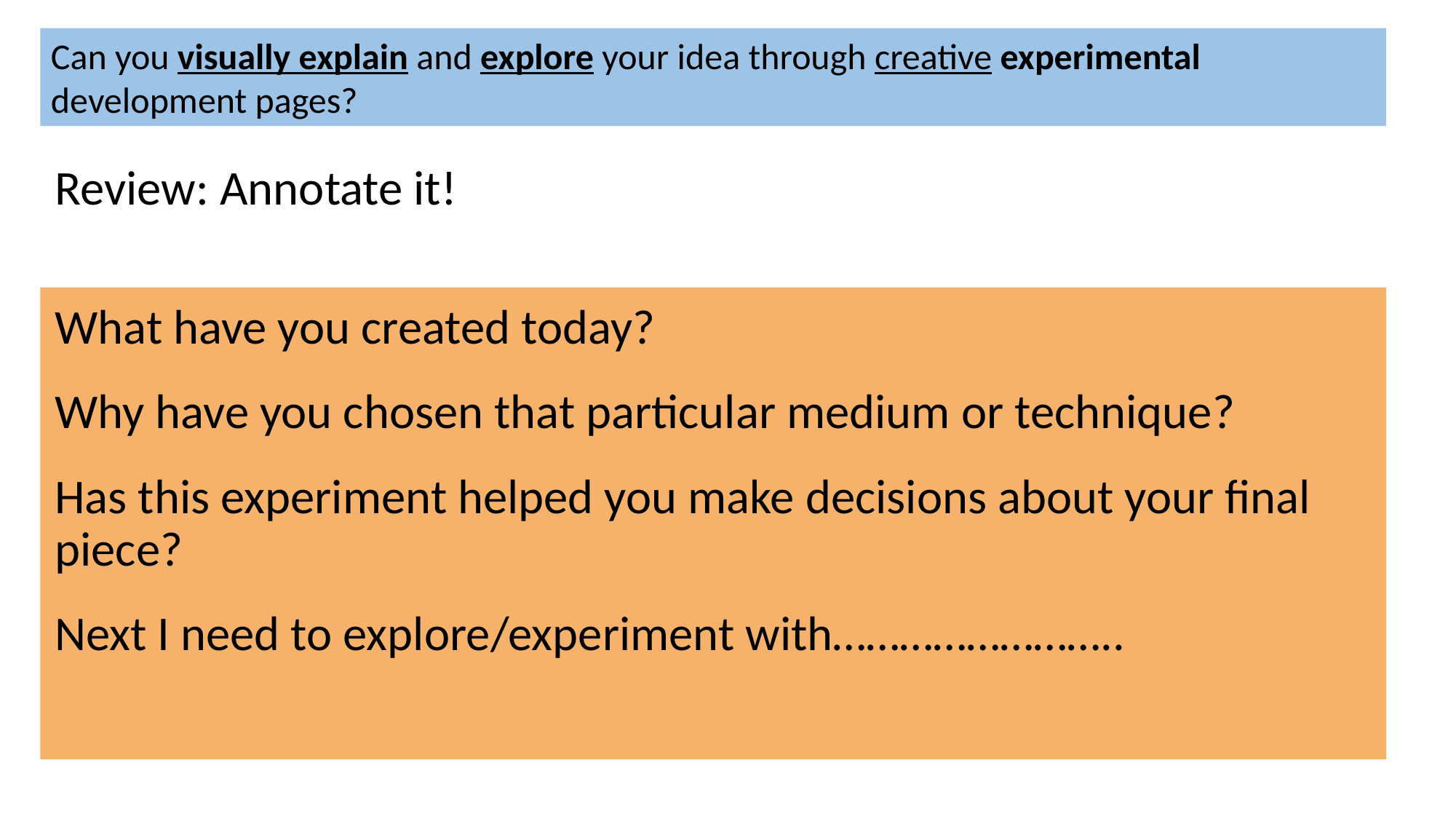

Can you visually explain and explore your idea through creative experimental development pages?
# Review: Annotate it!

What have you created today?
Why have you chosen that particular medium or technique?
Has this experiment helped you make decisions about your final piece?
Next I need to explore/experiment with……………………..